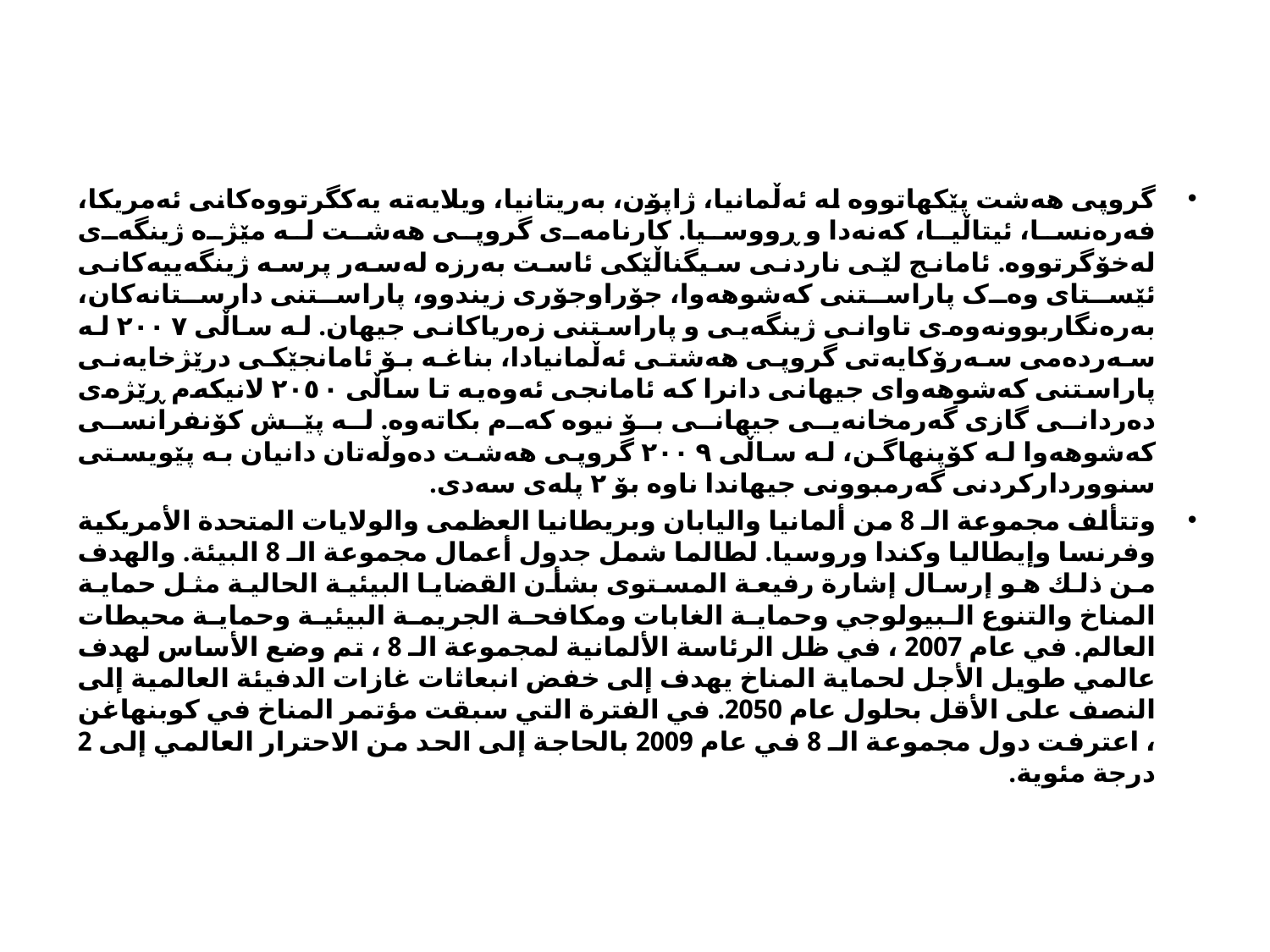

#
گروپی هەشت پێکهاتووە لە ئەڵمانیا، ژاپۆن، بەریتانیا، ویلایەتە یەکگرتووەکانی ئەمریکا، فەرەنسا، ئیتاڵیا، کەنەدا و ڕووسیا. کارنامەی گروپی هەشت لە مێژە ژینگەی لەخۆگرتووە. ئامانج لێی ناردنی سیگناڵێکی ئاست بەرزە لەسەر پرسە ژینگەییەکانی ئێستای وەک پاراستنی کەشوهەوا، جۆراوجۆری زیندوو، پاراستنی دارستانەکان، بەرەنگاربوونەوەی تاوانی ژینگەیی و پاراستنی زەریاکانی جیهان. لە ساڵی ٢٠٠٧ لە سەردەمی سەرۆکایەتی گروپی هەشتی ئەڵمانیادا، بناغە بۆ ئامانجێکی درێژخایەنی پاراستنی کەشوهەوای جیهانی دانرا کە ئامانجی ئەوەیە تا ساڵی ٢٠٥٠ لانیکەم ڕێژەی دەردانی گازی گەرمخانەیی جیهانی بۆ نیوە کەم بکاتەوە. لە پێش کۆنفرانسی کەشوهەوا لە کۆپنهاگن، لە ساڵی ٢٠٠٩ گروپی هەشت دەوڵەتان دانیان بە پێویستی سنووردارکردنی گەرمبوونی جیهاندا ناوە بۆ ٢ پلەی سەدی.
وتتألف مجموعة الـ 8 من ألمانيا واليابان وبريطانيا العظمى والولايات المتحدة الأمريكية وفرنسا وإيطاليا وكندا وروسيا. لطالما شمل جدول أعمال مجموعة الـ 8 البيئة. والهدف من ذلك هو إرسال إشارة رفيعة المستوى بشأن القضايا البيئية الحالية مثل حماية المناخ والتنوع البيولوجي وحماية الغابات ومكافحة الجريمة البيئية وحماية محيطات العالم. في عام 2007 ، في ظل الرئاسة الألمانية لمجموعة الـ 8 ، تم وضع الأساس لهدف عالمي طويل الأجل لحماية المناخ يهدف إلى خفض انبعاثات غازات الدفيئة العالمية إلى النصف على الأقل بحلول عام 2050. في الفترة التي سبقت مؤتمر المناخ في كوبنهاغن ، اعترفت دول مجموعة الـ 8 في عام 2009 بالحاجة إلى الحد من الاحترار العالمي إلى 2 درجة مئوية.